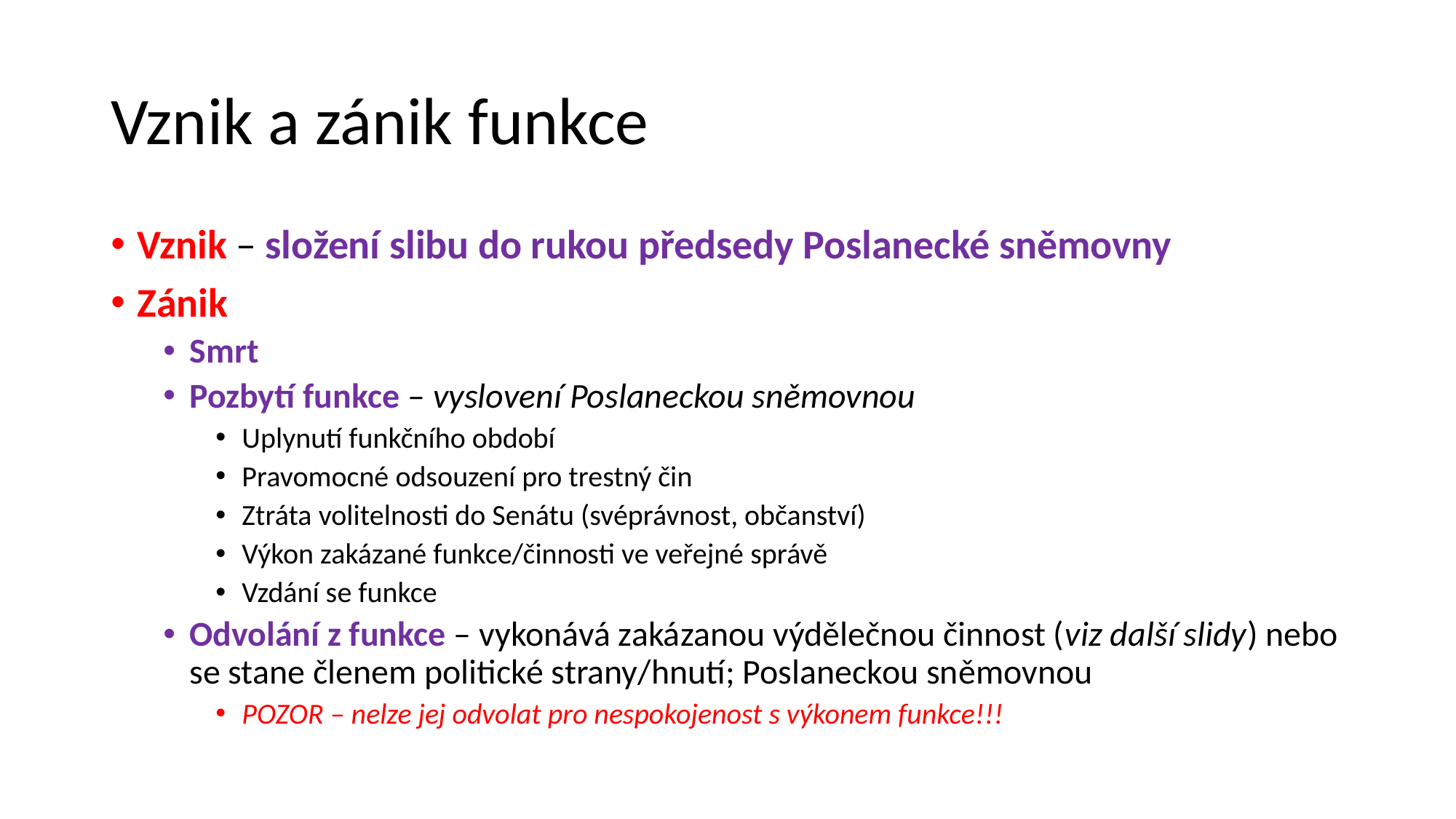

# Vznik a zánik funkce
Vznik – složení slibu do rukou předsedy Poslanecké sněmovny
Zánik
Smrt
Pozbytí funkce – vyslovení Poslaneckou sněmovnou
Uplynutí funkčního období
Pravomocné odsouzení pro trestný čin
Ztráta volitelnosti do Senátu (svéprávnost, občanství)
Výkon zakázané funkce/činnosti ve veřejné správě
Vzdání se funkce
Odvolání z funkce – vykonává zakázanou výdělečnou činnost (viz další slidy) nebo se stane členem politické strany/hnutí; Poslaneckou sněmovnou
POZOR – nelze jej odvolat pro nespokojenost s výkonem funkce!!!